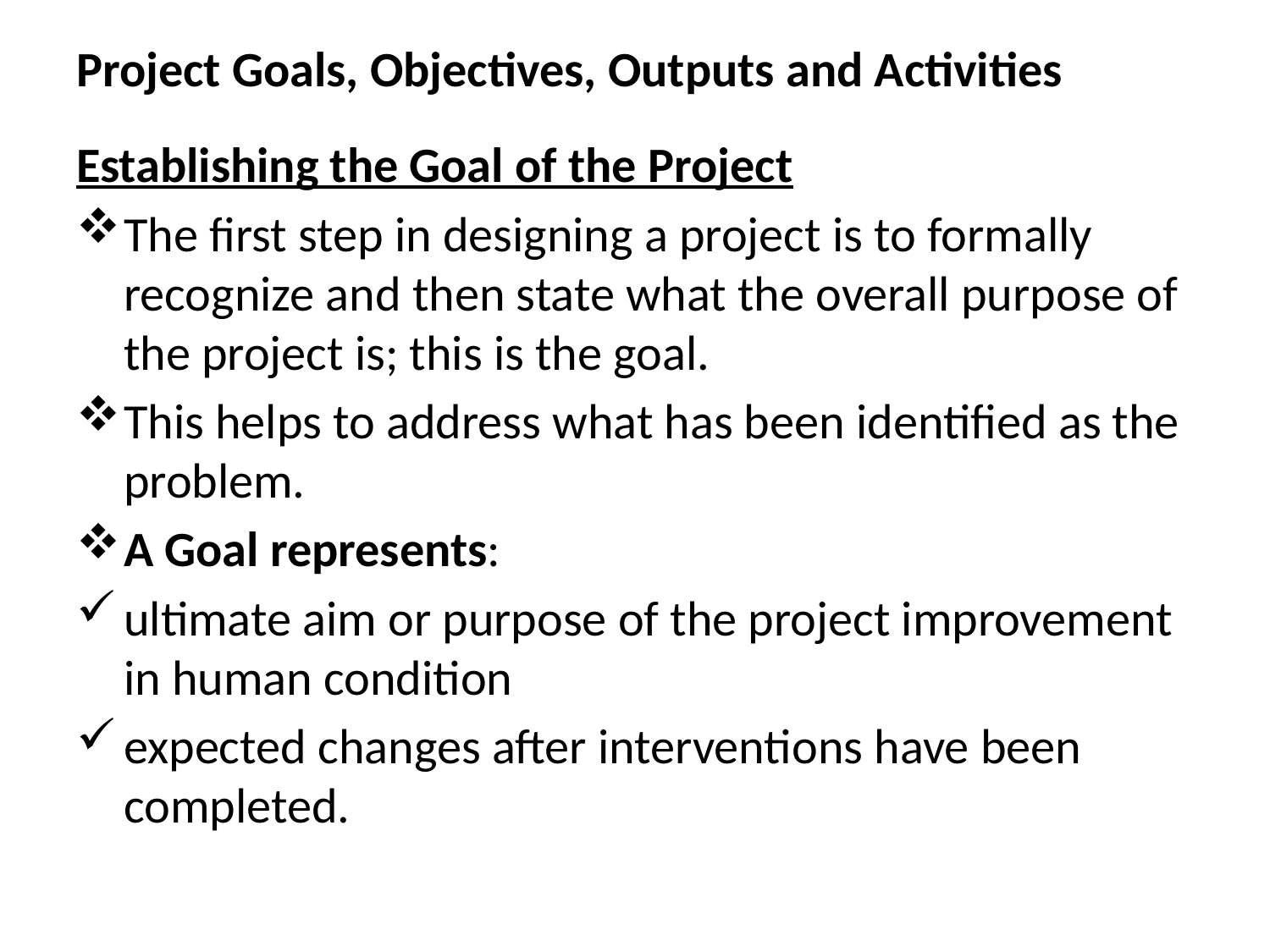

# Project Goals, Objectives, Outputs and Activities
Establishing the Goal of the Project
The first step in designing a project is to formally recognize and then state what the overall purpose of the project is; this is the goal.
This helps to address what has been identified as the problem.
A Goal represents:
ultimate aim or purpose of the project improvement in human condition
expected changes after interventions have been completed.